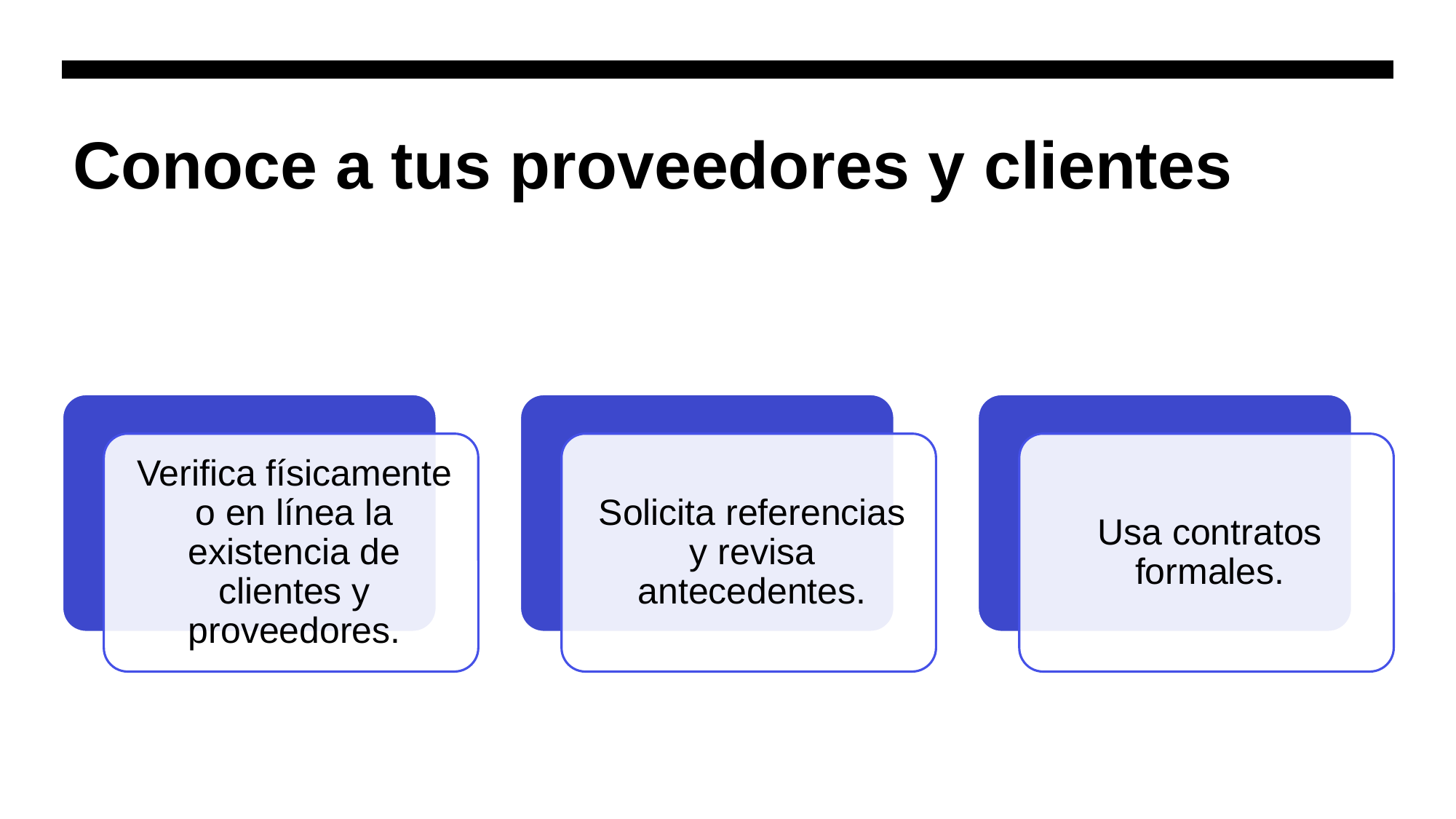

# Conoce a tus proveedores y clientes
Verifica físicamente o en línea la existencia de clientes y proveedores.
Solicita referencias y revisa antecedentes.
Usa contratos formales.